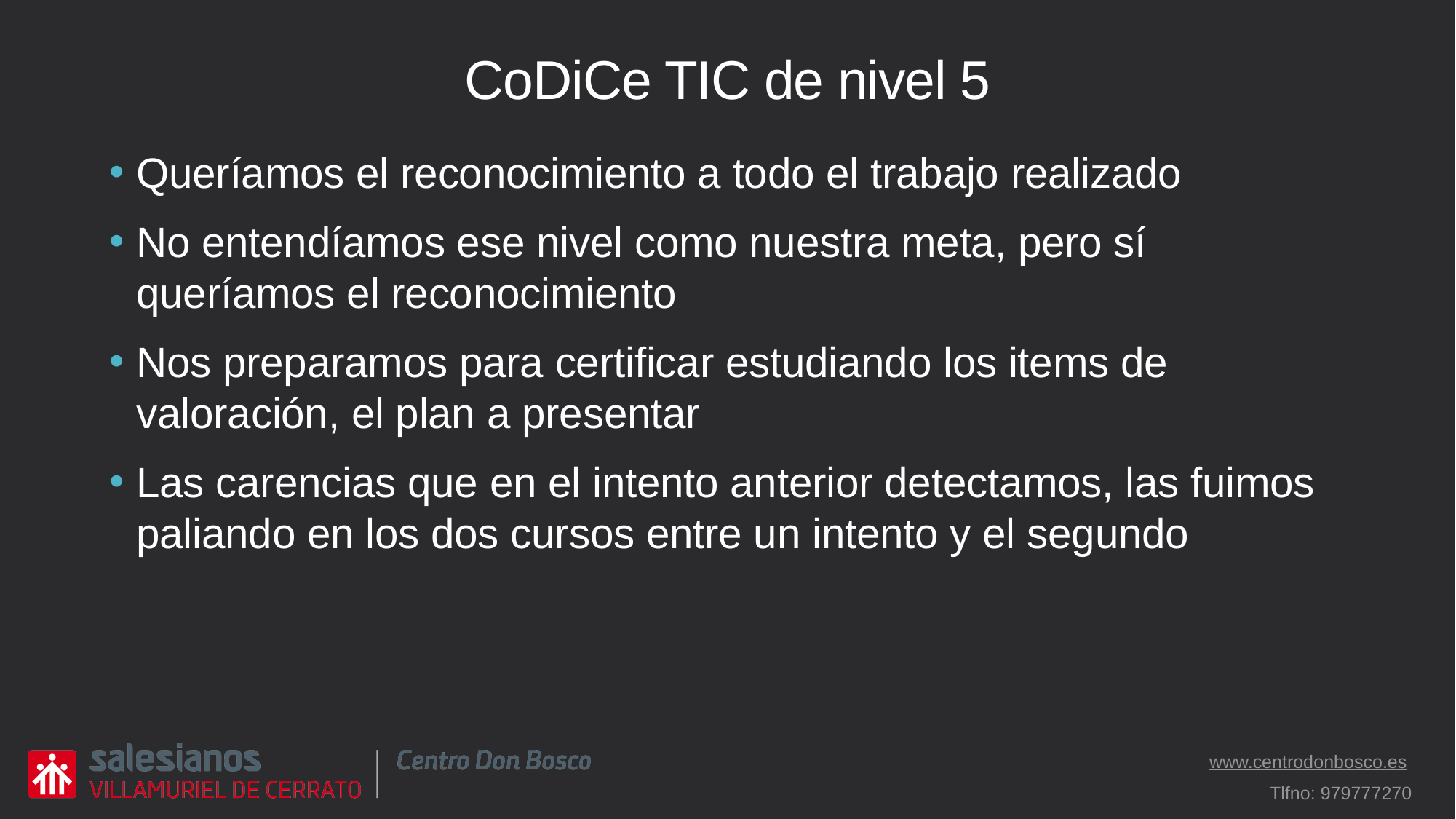

# CoDiCe TIC de nivel 5
Queríamos el reconocimiento a todo el trabajo realizado
No entendíamos ese nivel como nuestra meta, pero sí queríamos el reconocimiento
Nos preparamos para certificar estudiando los items de valoración, el plan a presentar
Las carencias que en el intento anterior detectamos, las fuimos paliando en los dos cursos entre un intento y el segundo